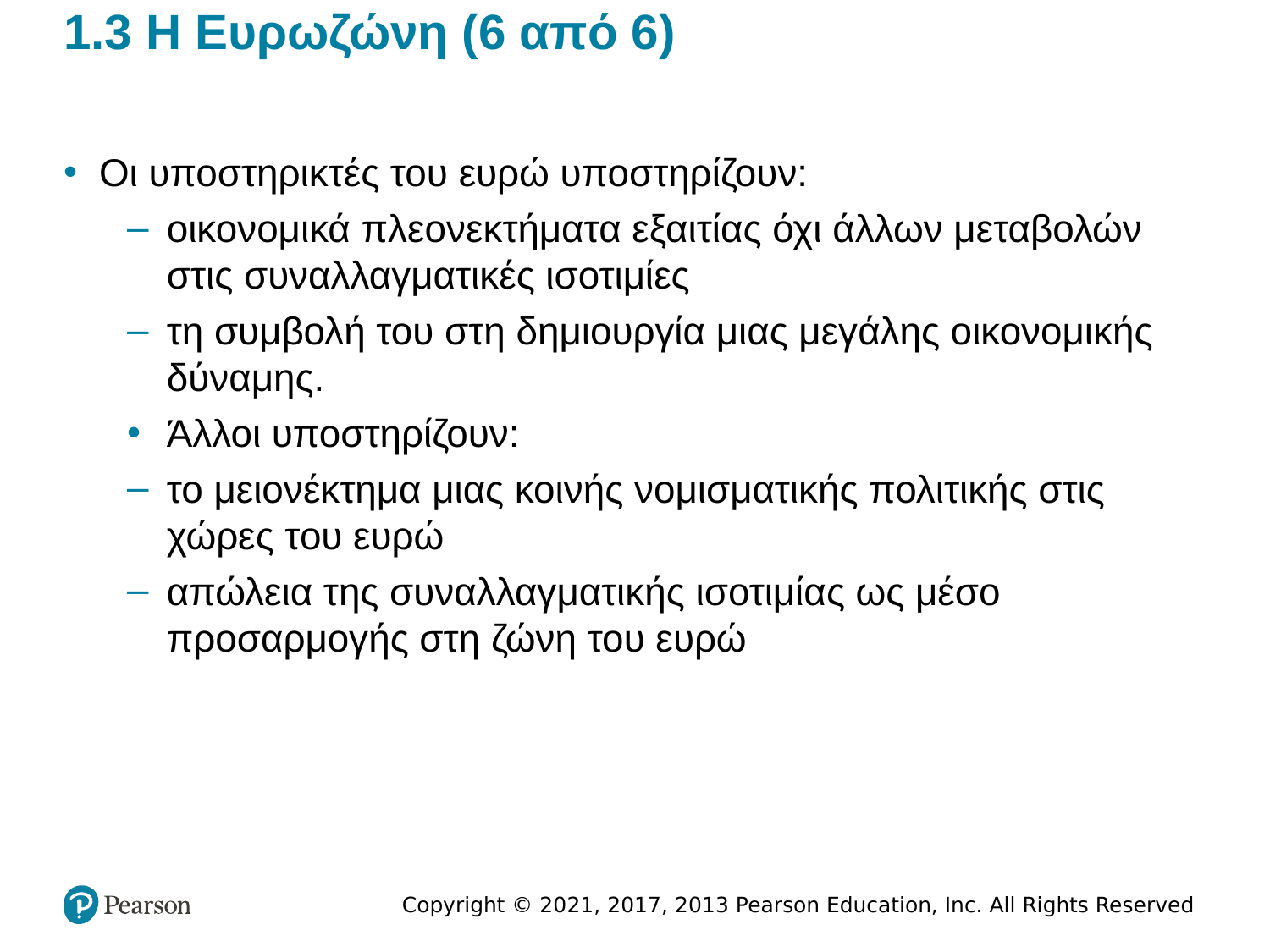

# 1.3 Η Ευρωζώνη (6 από 6)
Οι υποστηρικτές του ευρώ υποστηρίζουν:
οικονομικά πλεονεκτήματα εξαιτίας όχι άλλων μεταβολών στις συναλλαγματικές ισοτιμίες
τη συμβολή του στη δημιουργία μιας μεγάλης οικονομικής δύναμης.
Άλλοι υποστηρίζουν:
το μειονέκτημα μιας κοινής νομισματικής πολιτικής στις χώρες του ευρώ
απώλεια της συναλλαγματικής ισοτιμίας ως μέσο προσαρμογής στη ζώνη του ευρώ